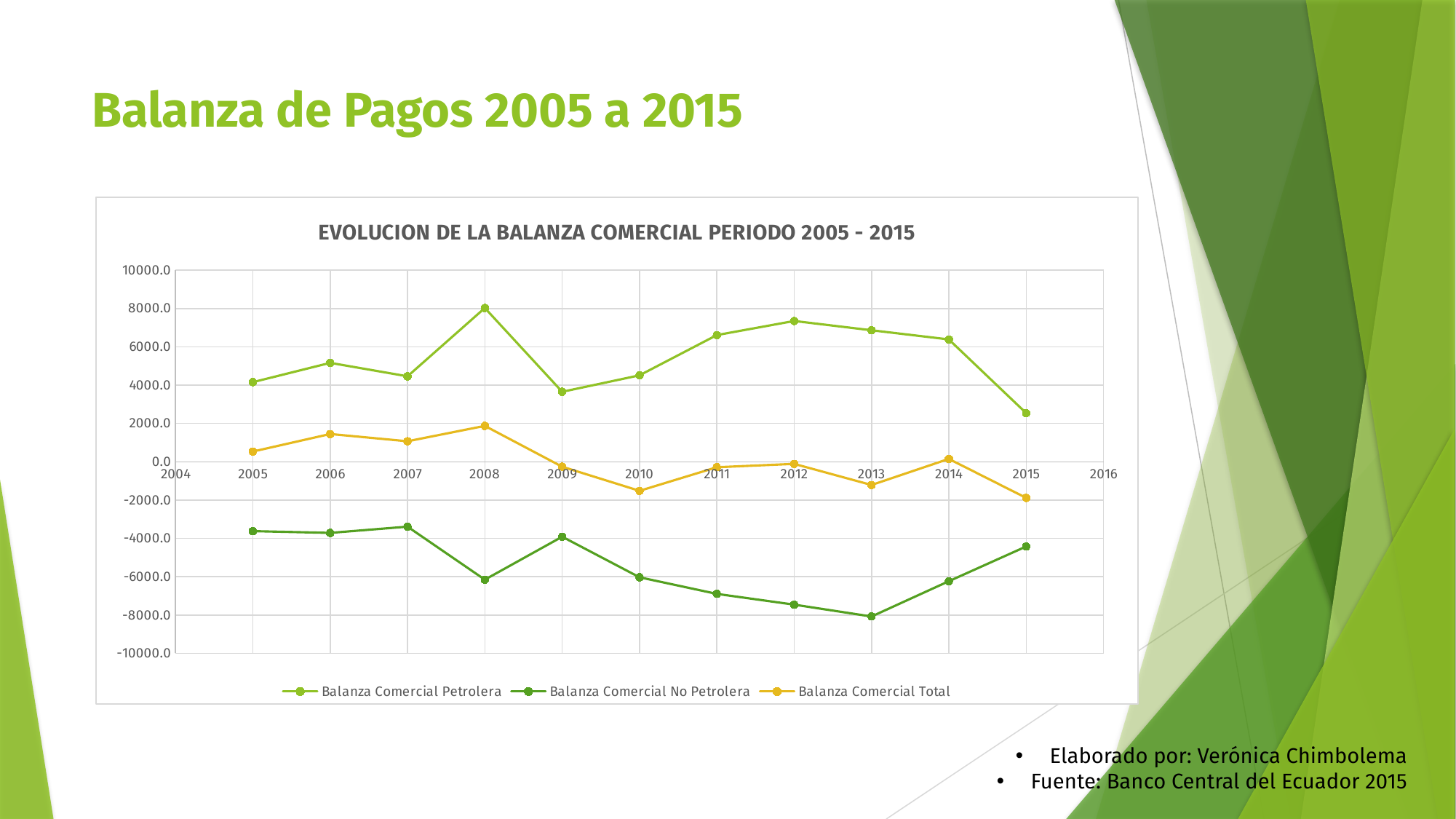

# Balanza de Pagos 2005 a 2015

### Chart: EVOLUCION DE LA BALANZA COMERCIAL PERIODO 2005 - 2015

| Category | Balanza Comercial Petrolera | Balanza Comercial No Petrolera | Balanza Comercial Total |
|---|---|---|---|
Elaborado por: Verónica Chimbolema
Fuente: Banco Central del Ecuador 2015